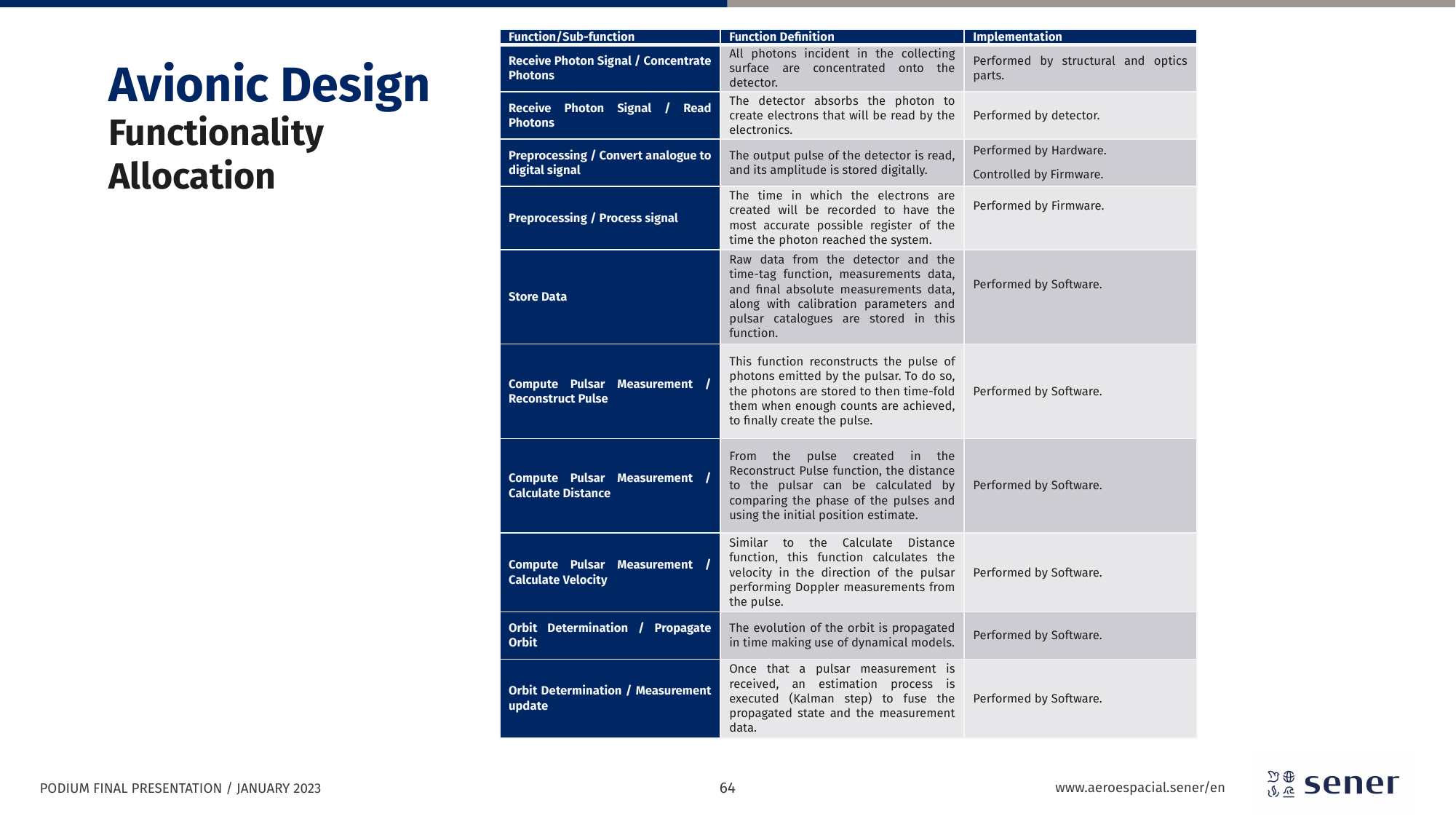

| Function/Sub-function | Function Definition | Implementation |
| --- | --- | --- |
| Receive Photon Signal / Concentrate Photons | All photons incident in the collecting surface are concentrated onto the detector. | Performed by structural and optics parts. |
| Receive Photon Signal / Read Photons | The detector absorbs the photon to create electrons that will be read by the electronics. | Performed by detector. |
| Preprocessing / Convert analogue to digital signal | The output pulse of the detector is read, and its amplitude is stored digitally. | Performed by Hardware. Controlled by Firmware. |
| Preprocessing / Process signal | The time in which the electrons are created will be recorded to have the most accurate possible register of the time the photon reached the system. | Performed by Firmware. |
| Store Data | Raw data from the detector and the time-tag function, measurements data, and final absolute measurements data, along with calibration parameters and pulsar catalogues are stored in this function. | Performed by Software. |
| Compute Pulsar Measurement / Reconstruct Pulse | This function reconstructs the pulse of photons emitted by the pulsar. To do so, the photons are stored to then time-fold them when enough counts are achieved, to finally create the pulse. | Performed by Software. |
| Compute Pulsar Measurement / Calculate Distance | From the pulse created in the Reconstruct Pulse function, the distance to the pulsar can be calculated by comparing the phase of the pulses and using the initial position estimate. | Performed by Software. |
| Compute Pulsar Measurement / Calculate Velocity | Similar to the Calculate Distance function, this function calculates the velocity in the direction of the pulsar performing Doppler measurements from the pulse. | Performed by Software. |
| Orbit Determination / Propagate Orbit | The evolution of the orbit is propagated in time making use of dynamical models. | Performed by Software. |
| Orbit Determination / Measurement update | Once that a pulsar measurement is received, an estimation process is executed (Kalman step) to fuse the propagated state and the measurement data. | Performed by Software. |
# Avionic Design
Functionality Allocation